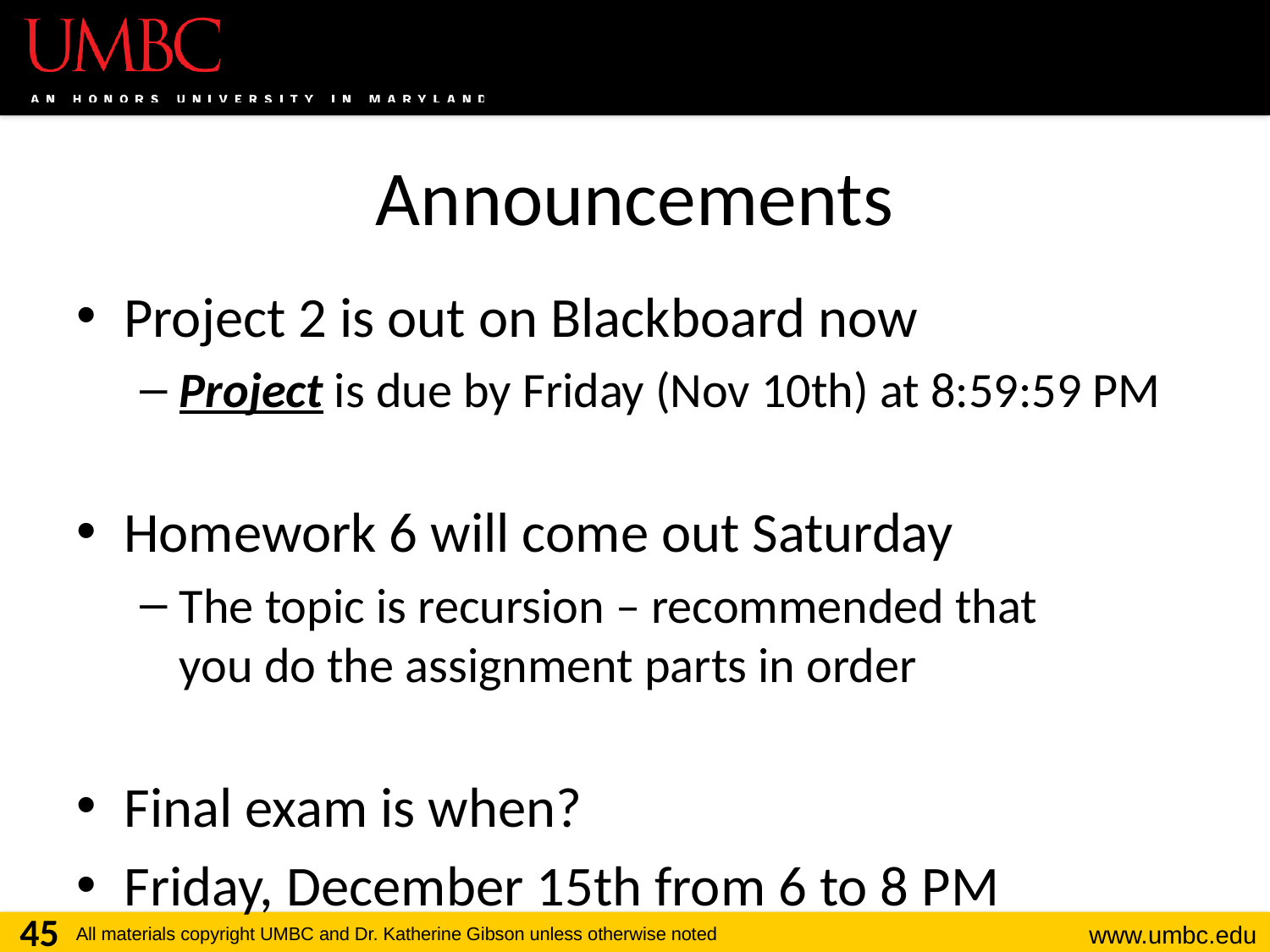

# Announcements
Project 2 is out on Blackboard now
Project is due by Friday (Nov 10th) at 8:59:59 PM

Homework 6 will come out Saturday
The topic is recursion – recommended that
you do the assignment parts in order

Final exam is when?
Friday, December 15th from 6 to 8 PM

45